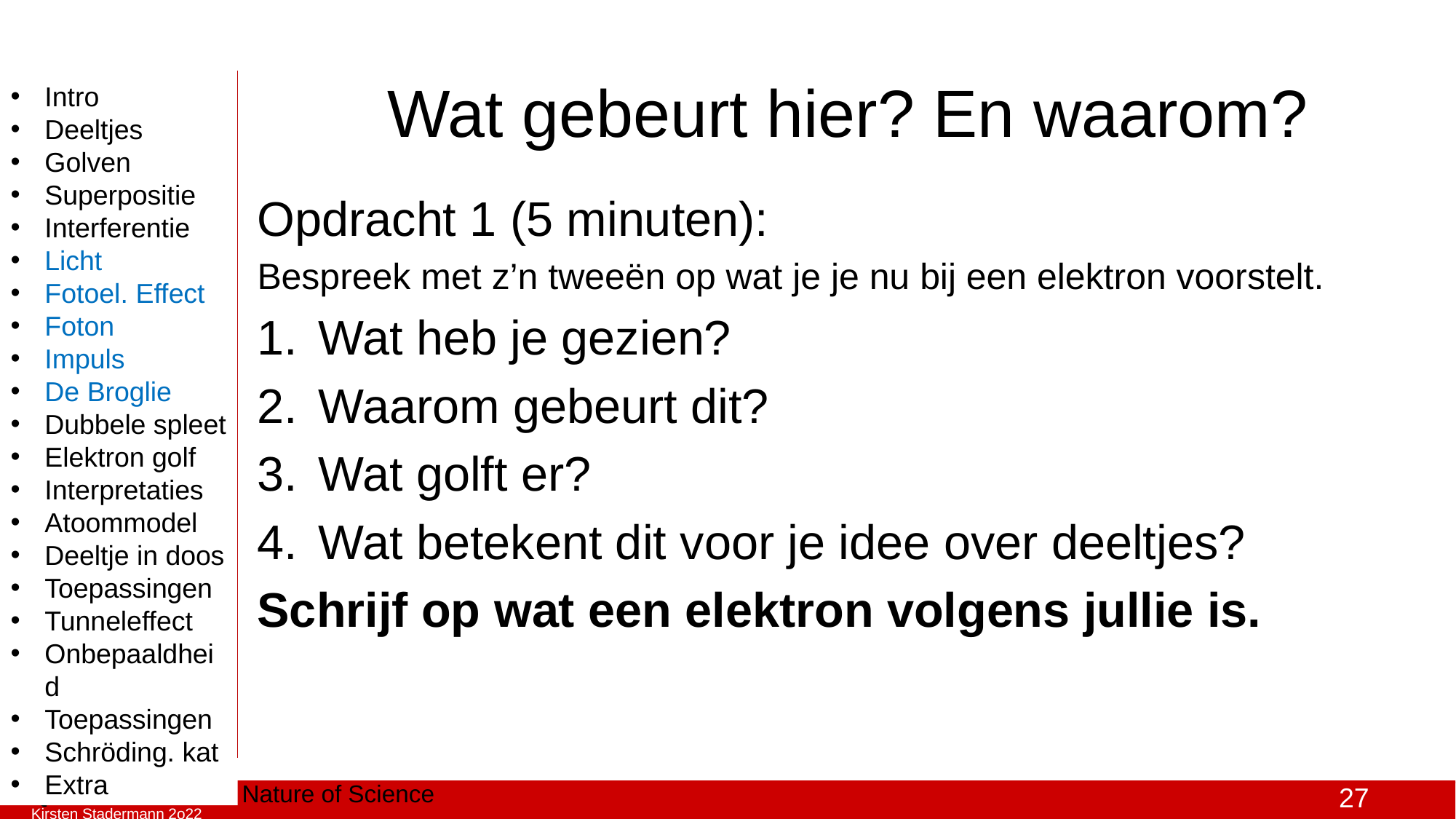

# Wat gebeurt hier? En waarom?
Opdracht 1 (5 minuten):
Bespreek met z’n tweeën op wat je je nu bij een elektron voorstelt.
Wat heb je gezien?
Waarom gebeurt dit?
Wat golft er?
Wat betekent dit voor je idee over deeltjes?
Schrijf op wat een elektron volgens jullie is.